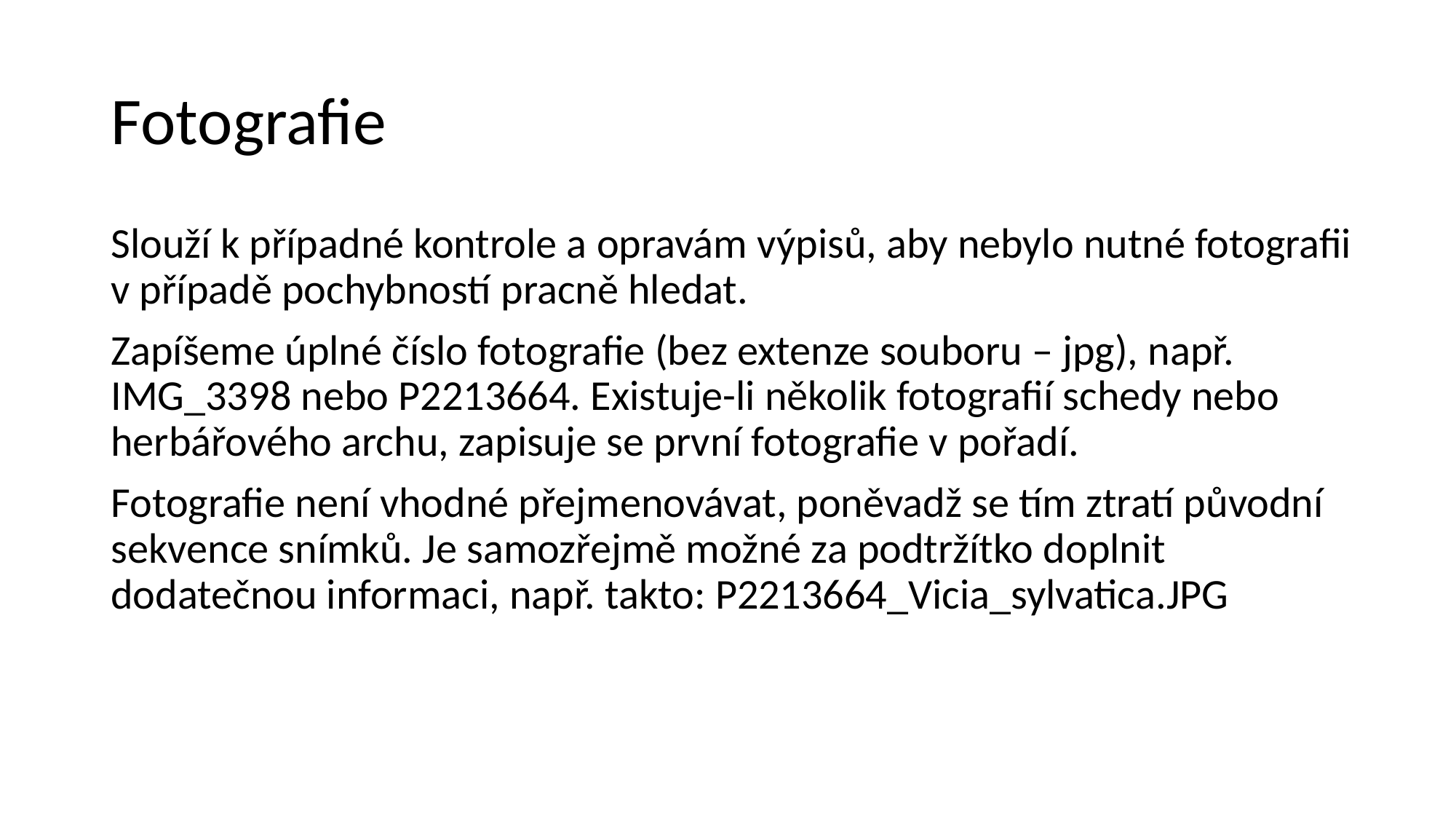

# Fotografie
Slouží k případné kontrole a opravám výpisů, aby nebylo nutné fotografii v případě pochybností pracně hledat.
Zapíšeme úplné číslo fotografie (bez extenze souboru – jpg), např. IMG_3398 nebo P2213664. Existuje-li několik fotografií schedy nebo herbářového archu, zapisuje se první fotografie v pořadí.
Fotografie není vhodné přejmenovávat, poněvadž se tím ztratí původní sekvence snímků. Je samozřejmě možné za podtržítko doplnit dodatečnou informaci, např. takto: P2213664_Vicia_sylvatica.JPG